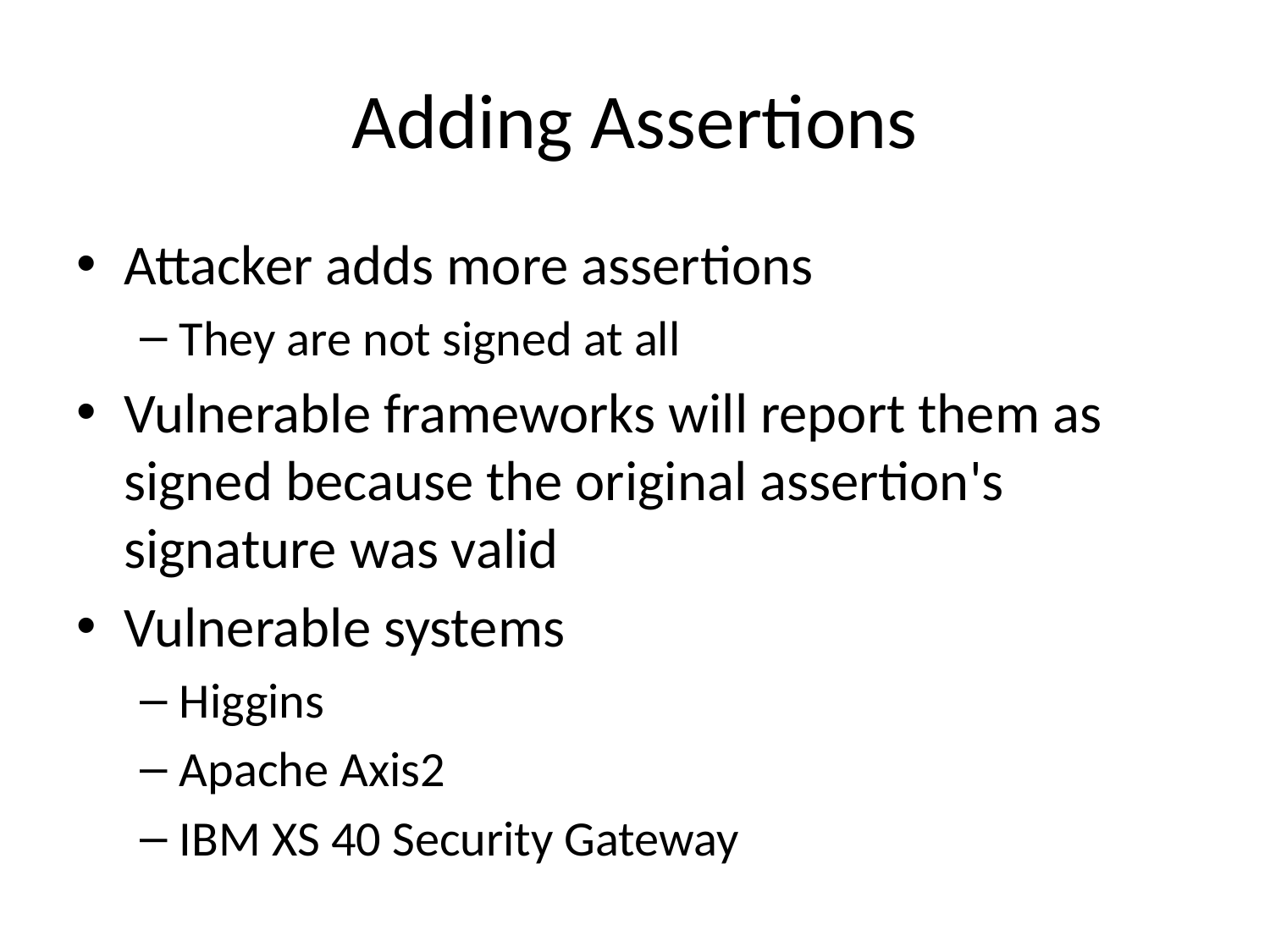

# Adding Assertions
Attacker adds more assertions
They are not signed at all
Vulnerable frameworks will report them as signed because the original assertion's signature was valid
Vulnerable systems
Higgins
Apache Axis2
IBM XS 40 Security Gateway